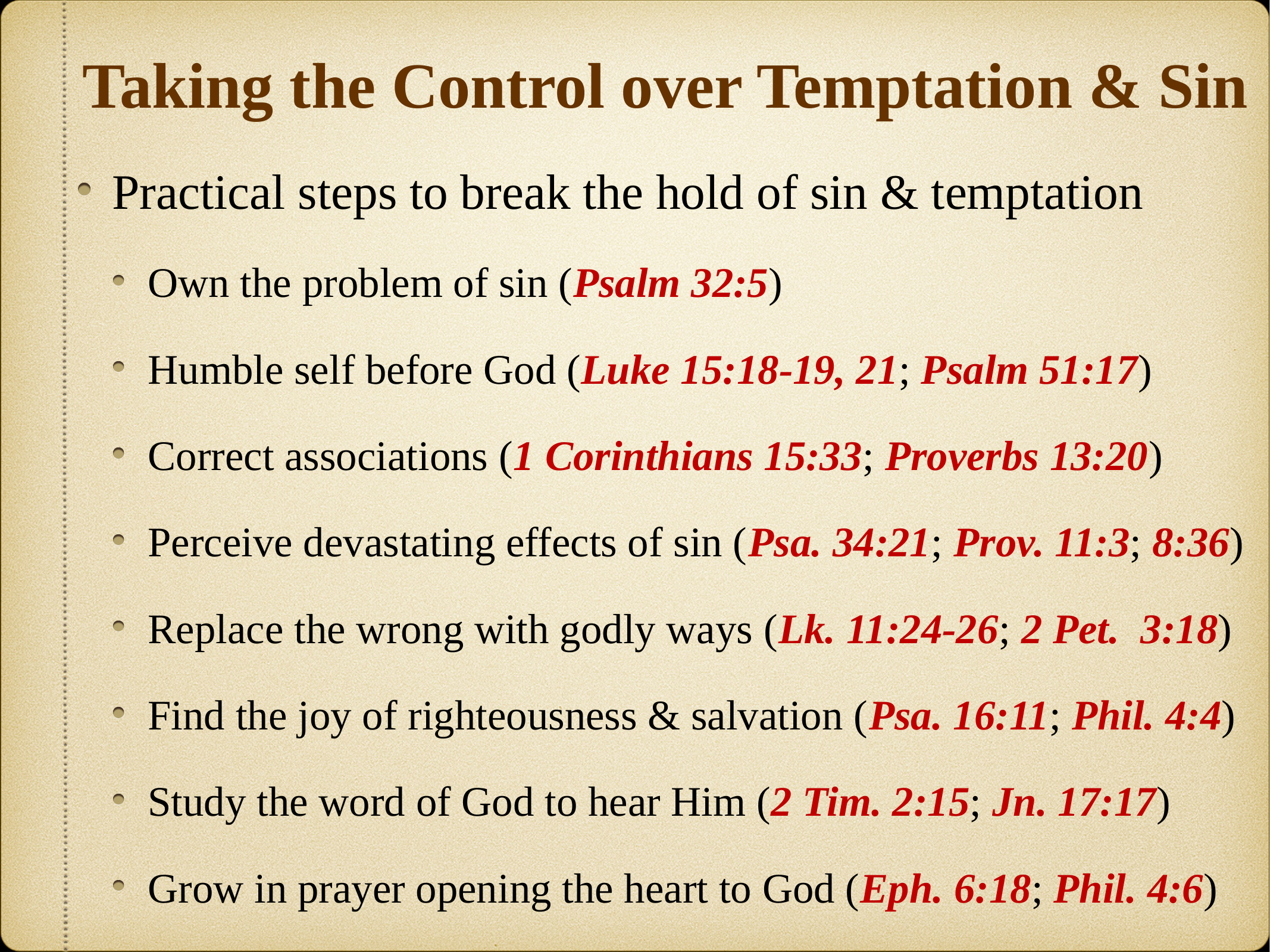

# Taking the Control over Temptation & Sin
Practical steps to break the hold of sin & temptation
Own the problem of sin (Psalm 32:5)
Humble self before God (Luke 15:18-19, 21; Psalm 51:17)
Correct associations (1 Corinthians 15:33; Proverbs 13:20)
Perceive devastating effects of sin (Psa. 34:21; Prov. 11:3; 8:36)
Replace the wrong with godly ways (Lk. 11:24-26; 2 Pet.  3:18)
Find the joy of righteousness & salvation (Psa. 16:11; Phil. 4:4)
Study the word of God to hear Him (2 Tim. 2:15; Jn. 17:17)
Grow in prayer opening the heart to God (Eph. 6:18; Phil. 4:6)